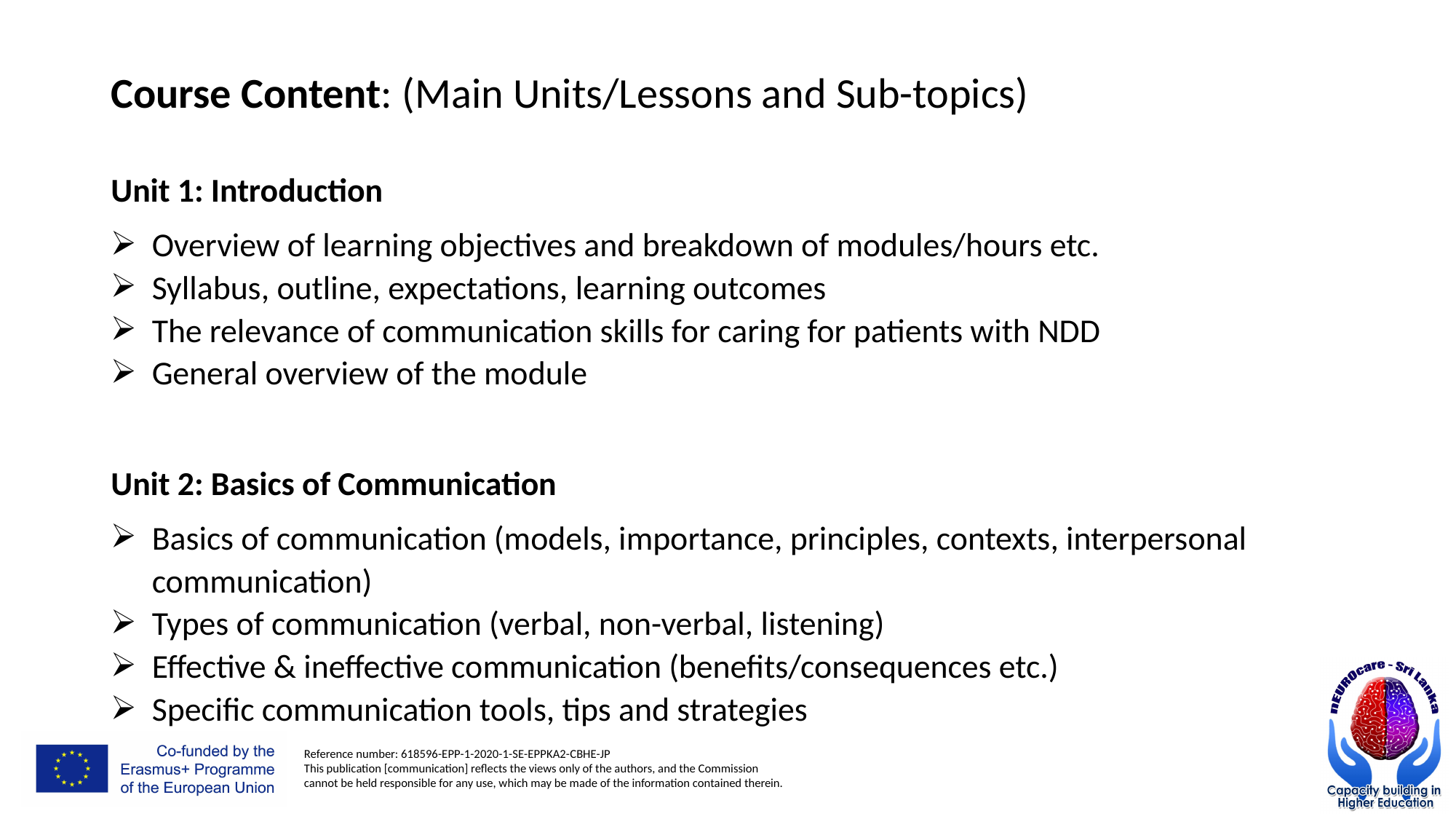

# Course Content: (Main Units/Lessons and Sub-topics)
Unit 1: Introduction
Overview of learning objectives and breakdown of modules/hours etc.
Syllabus, outline, expectations, learning outcomes
The relevance of communication skills for caring for patients with NDD
General overview of the module

Unit 2: Basics of Communication
Basics of communication (models, importance, principles, contexts, interpersonal communication)
Types of communication (verbal, non-verbal, listening)
Effective & ineffective communication (benefits/consequences etc.)
Specific communication tools, tips and strategies